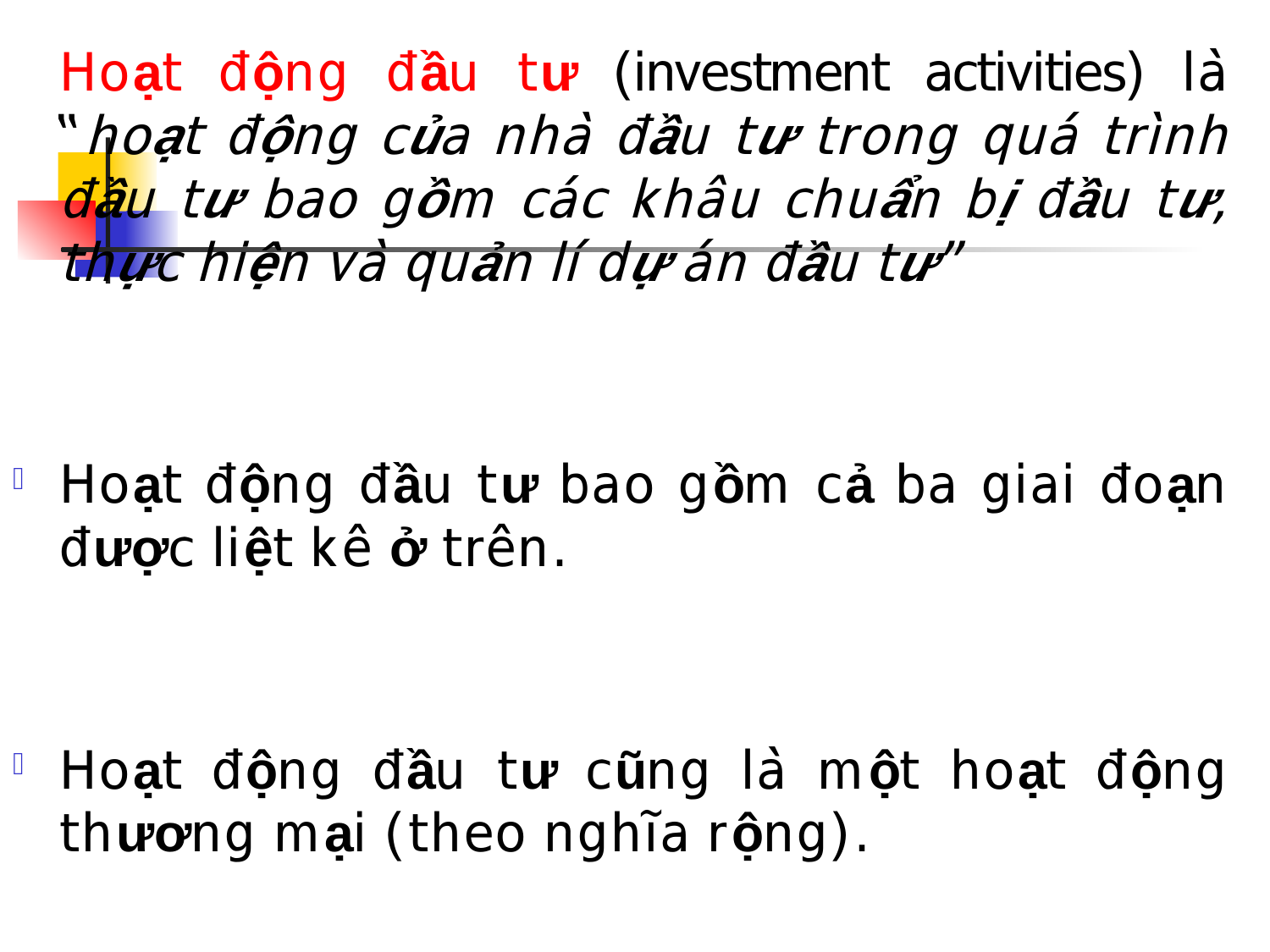

#
	Hoạt động đầu tư (investment activities) là “hoạt động của nhà đầu tư trong quá trình đầu tư bao gồm các khâu chuẩn bị đầu tư, thực hiện và quản lí dự án đầu tư”

Hoạt động đầu tư bao gồm cả ba giai đoạn được liệt kê ở trên.

Hoạt động đầu tư cũng là một hoạt động thương mại (theo nghĩa rộng).